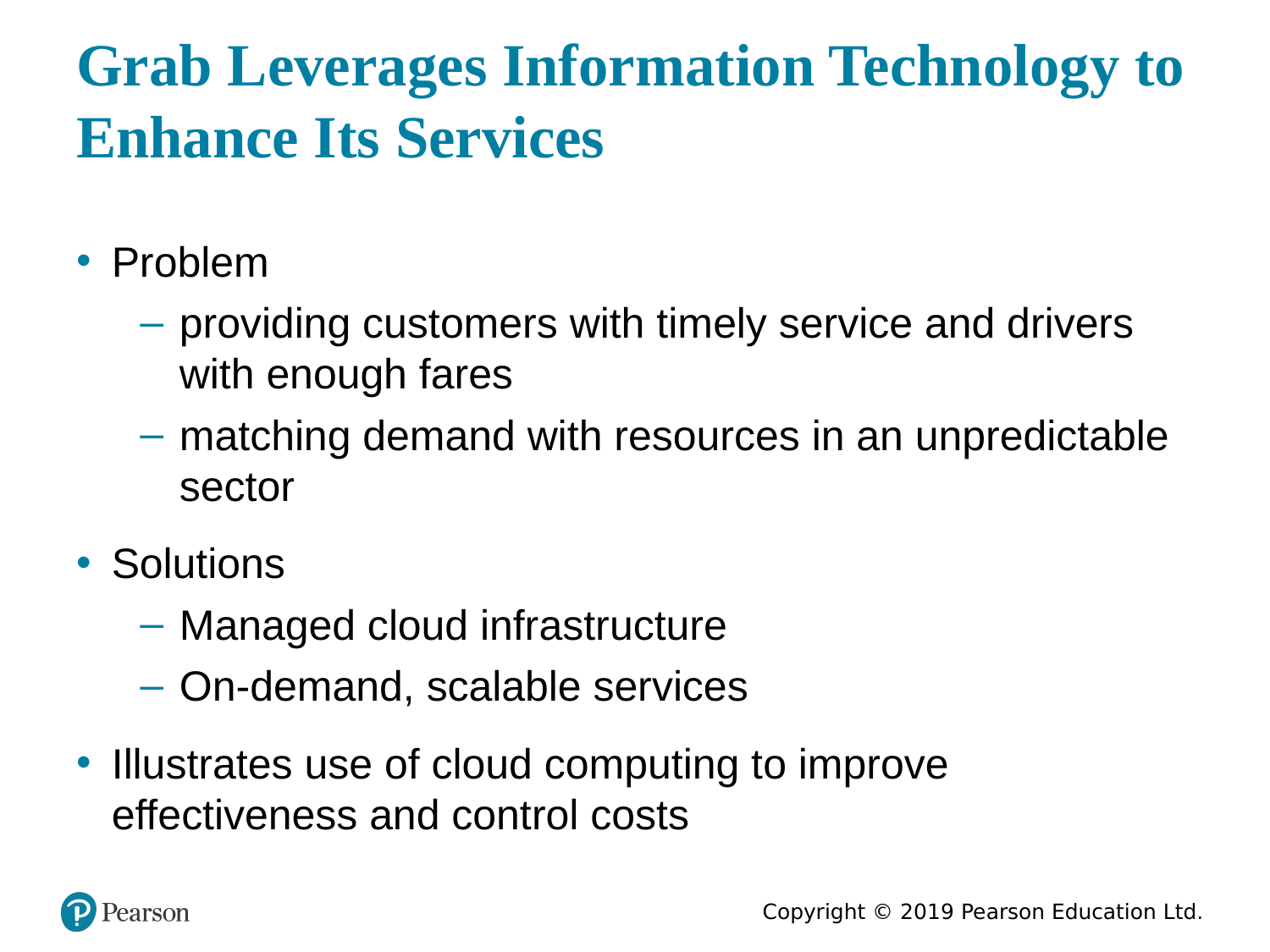

# Grab Leverages Information Technology to Enhance Its Services
Problem
providing customers with timely service and drivers with enough fares
matching demand with resources in an unpredictable sector
Solutions
Managed cloud infrastructure
On-demand, scalable services
Illustrates use of cloud computing to improve effectiveness and control costs